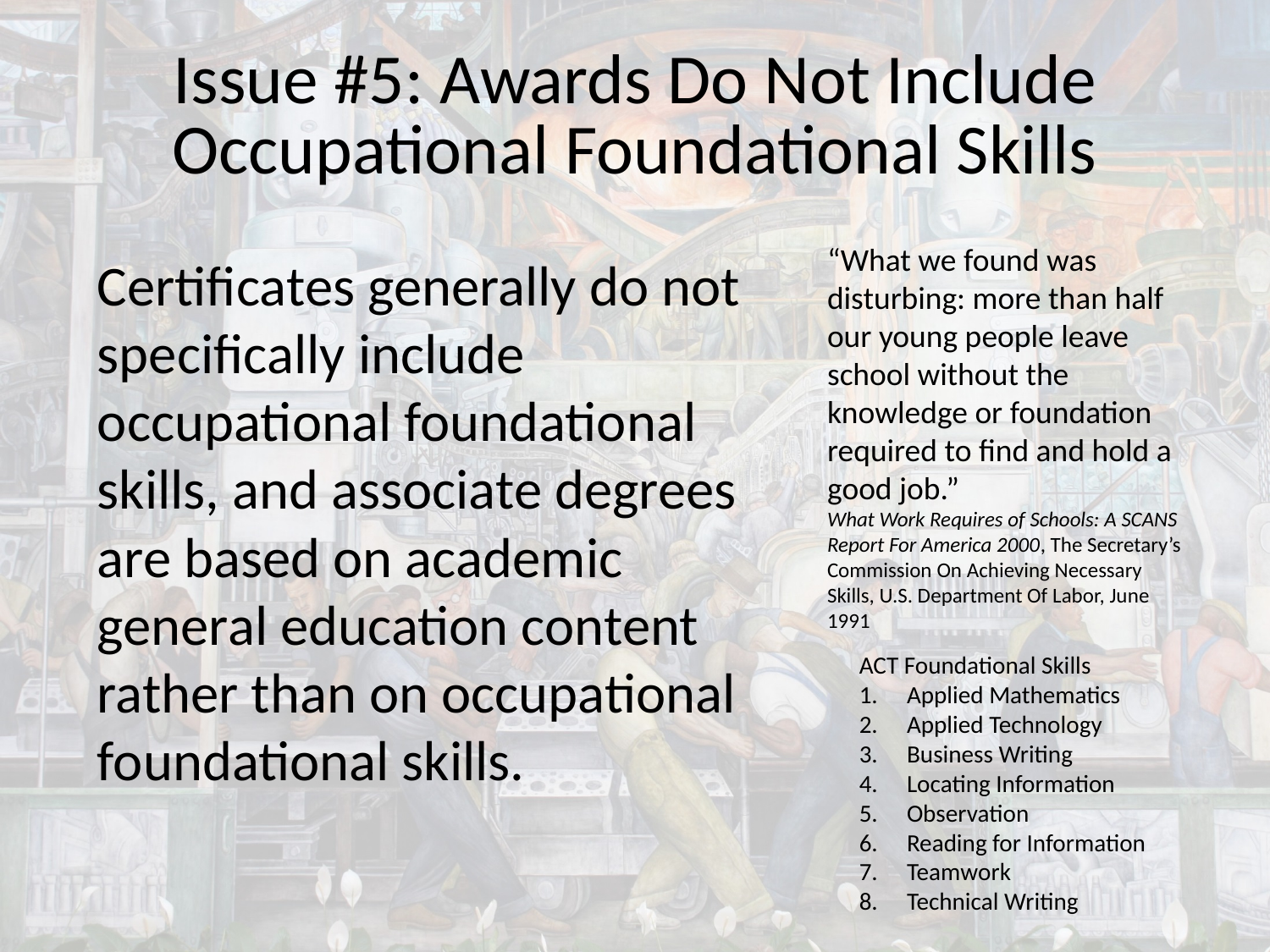

# Issue #5: Awards Do Not Include Occupational Foundational Skills
“What we found was disturbing: more than half our young people leave school without the knowledge or foundation required to find and hold a good job.”
What Work Requires of Schools: A SCANS Report For America 2000, The Secretary’s Commission On Achieving Necessary Skills, U.S. Department Of Labor, June 1991
Certificates generally do not specifically include occupational foundational skills, and associate degrees are based on academic general education content rather than on occupational foundational skills.
ACT Foundational Skills
Applied Mathematics
Applied Technology
Business Writing
Locating Information
Observation
Reading for Information
Teamwork
Technical Writing